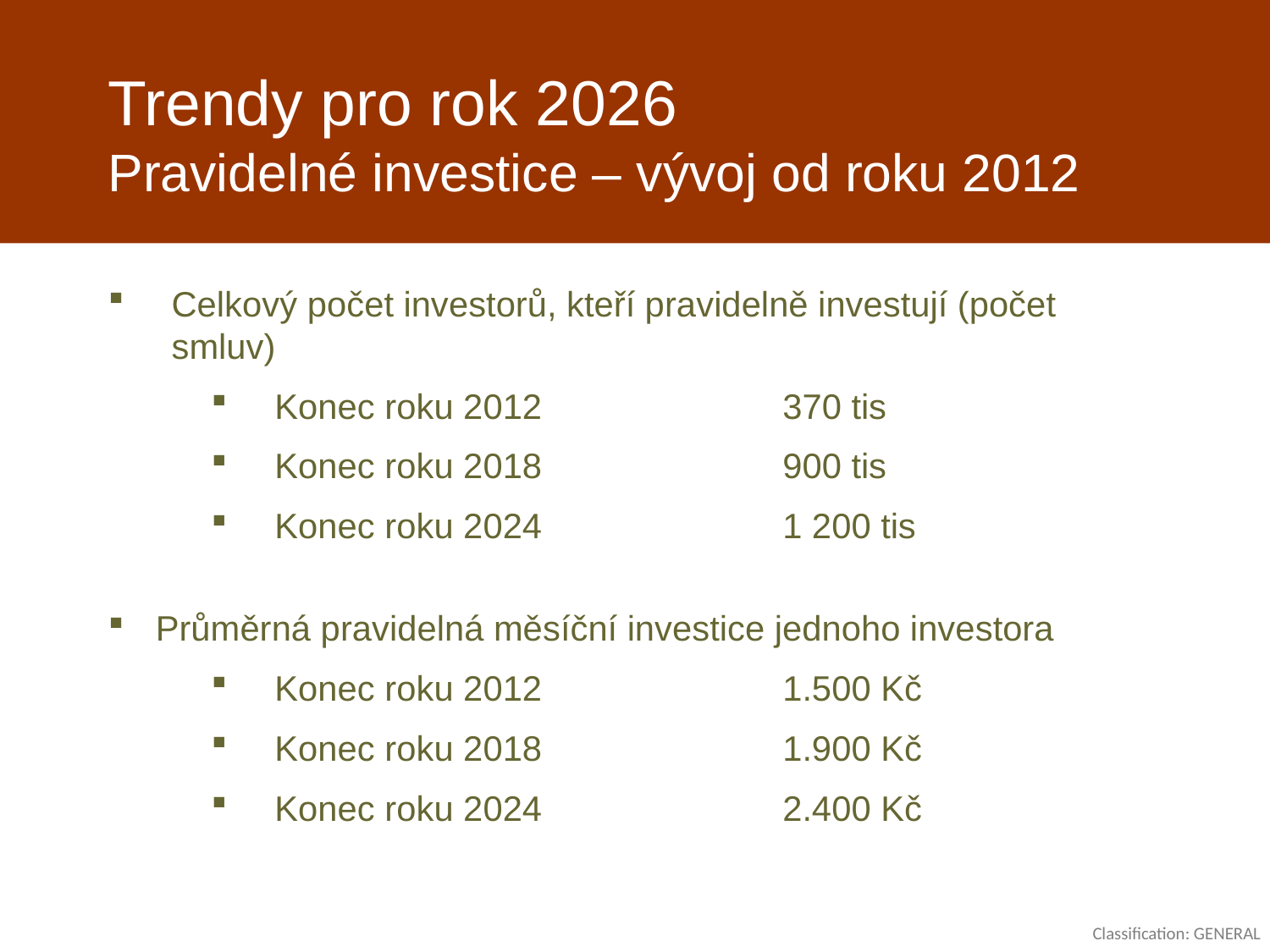

# Trendy pro rok 2026 Pravidelné investice – vývoj od roku 2012
Celkový počet investorů, kteří pravidelně investují (počet smluv)
Konec roku 2012		370 tis
Konec roku 2018		900 tis
Konec roku 2024 		1 200 tis
Průměrná pravidelná měsíční investice jednoho investora
Konec roku 2012 		1.500 Kč
Konec roku 2018 		1.900 Kč
Konec roku 2024		2.400 Kč